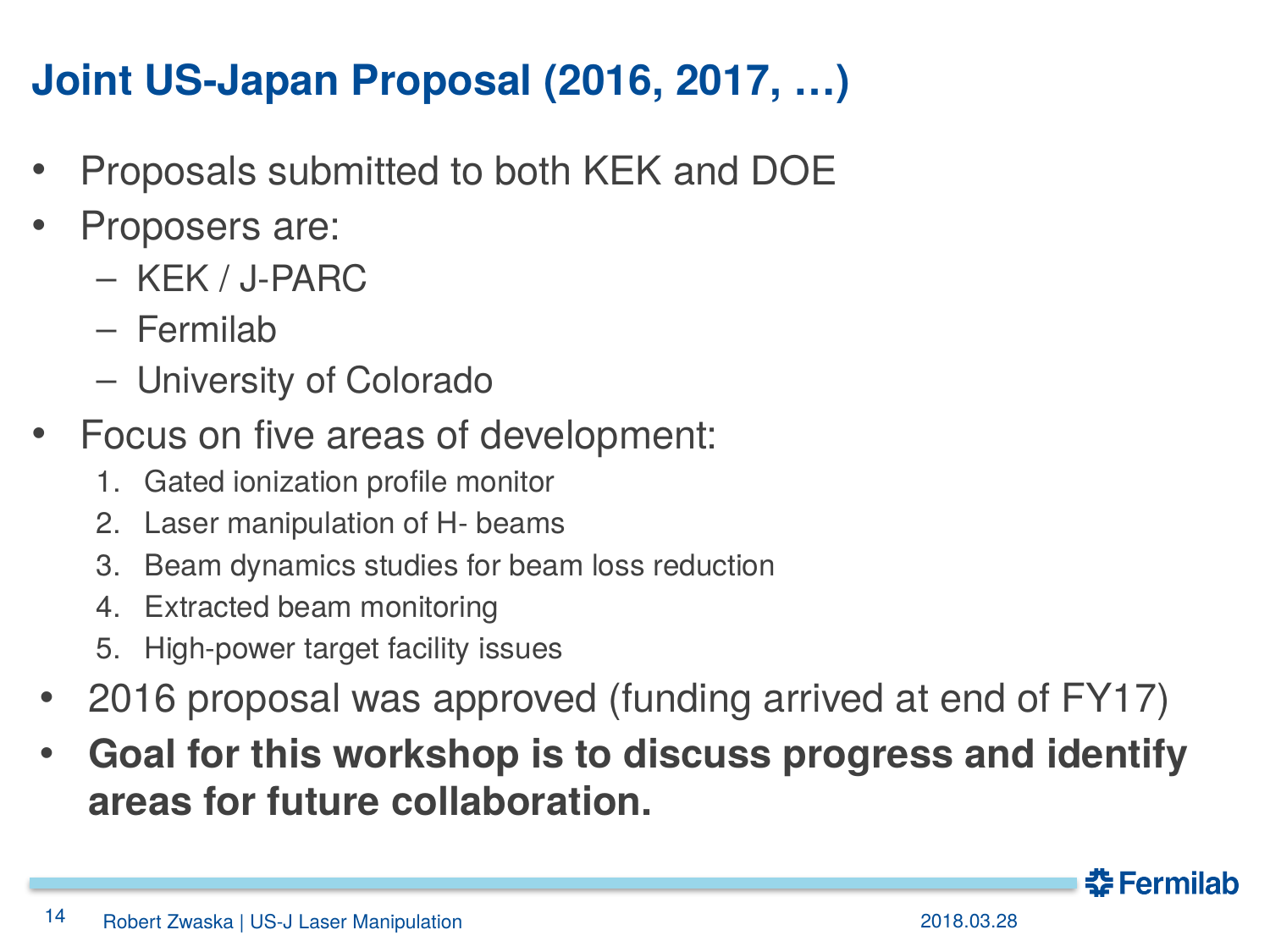

# Joint US-Japan Proposal (2016, 2017, …)
Proposals submitted to both KEK and DOE
Proposers are:
KEK / J-PARC
Fermilab
University of Colorado
Focus on five areas of development:
Gated ionization profile monitor
Laser manipulation of H- beams
Beam dynamics studies for beam loss reduction
Extracted beam monitoring
High-power target facility issues
2016 proposal was approved (funding arrived at end of FY17)
Goal for this workshop is to discuss progress and identify areas for future collaboration.